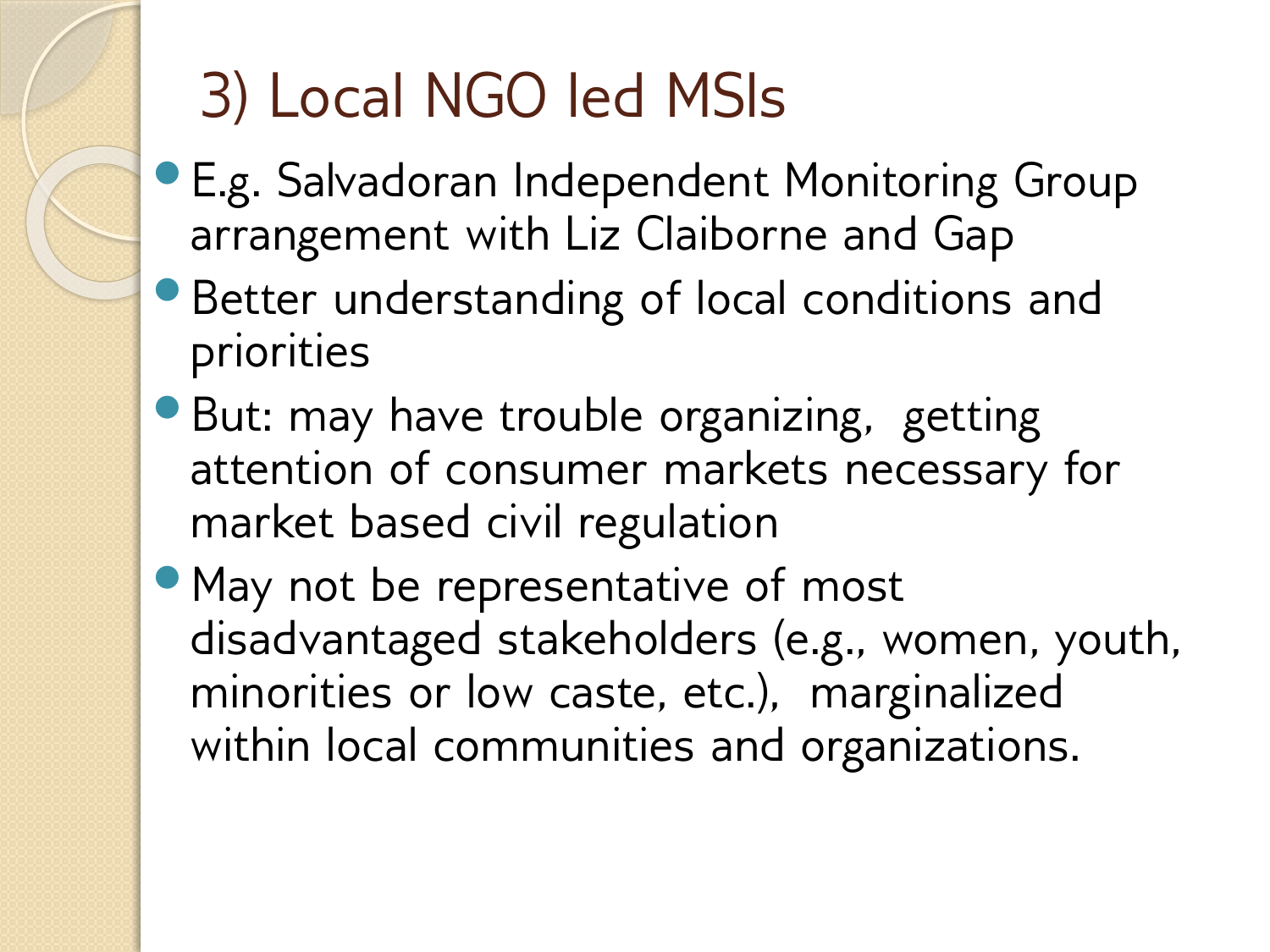

3) Local NGO led MSIs
E.g. Salvadoran Independent Monitoring Group arrangement with Liz Claiborne and Gap
Better understanding of local conditions and priorities
But: may have trouble organizing,  getting attention of consumer markets necessary for market based civil regulation
May not be representative of most disadvantaged stakeholders (e.g., women, youth, minorities or low caste, etc.),  marginalized within local communities and organizations.